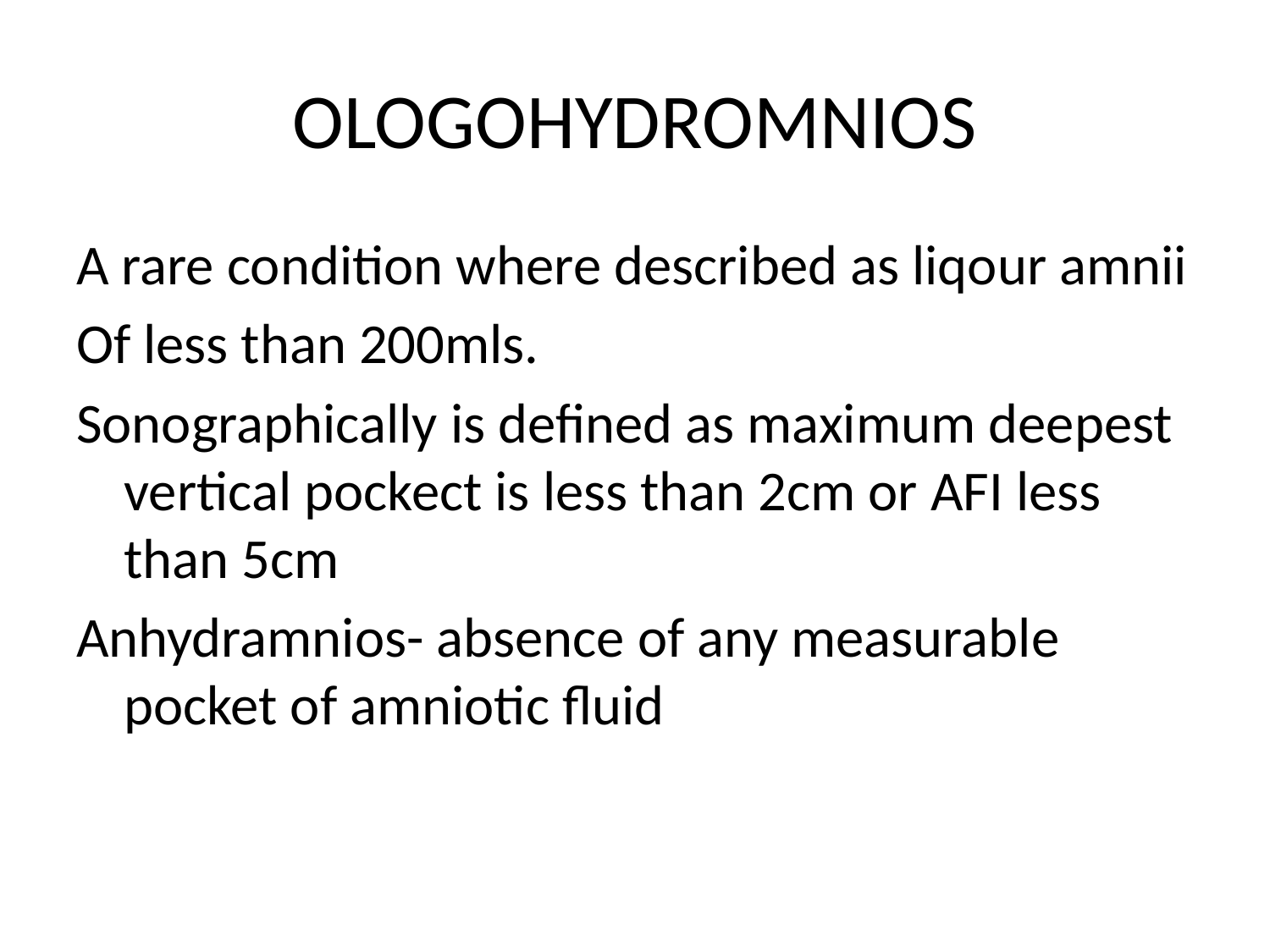

# OLOGOHYDROMNIOS
A rare condition where described as liqour amnii
Of less than 200mls.
Sonographically is defined as maximum deepest vertical pockect is less than 2cm or AFI less than 5cm
Anhydramnios- absence of any measurable pocket of amniotic fluid